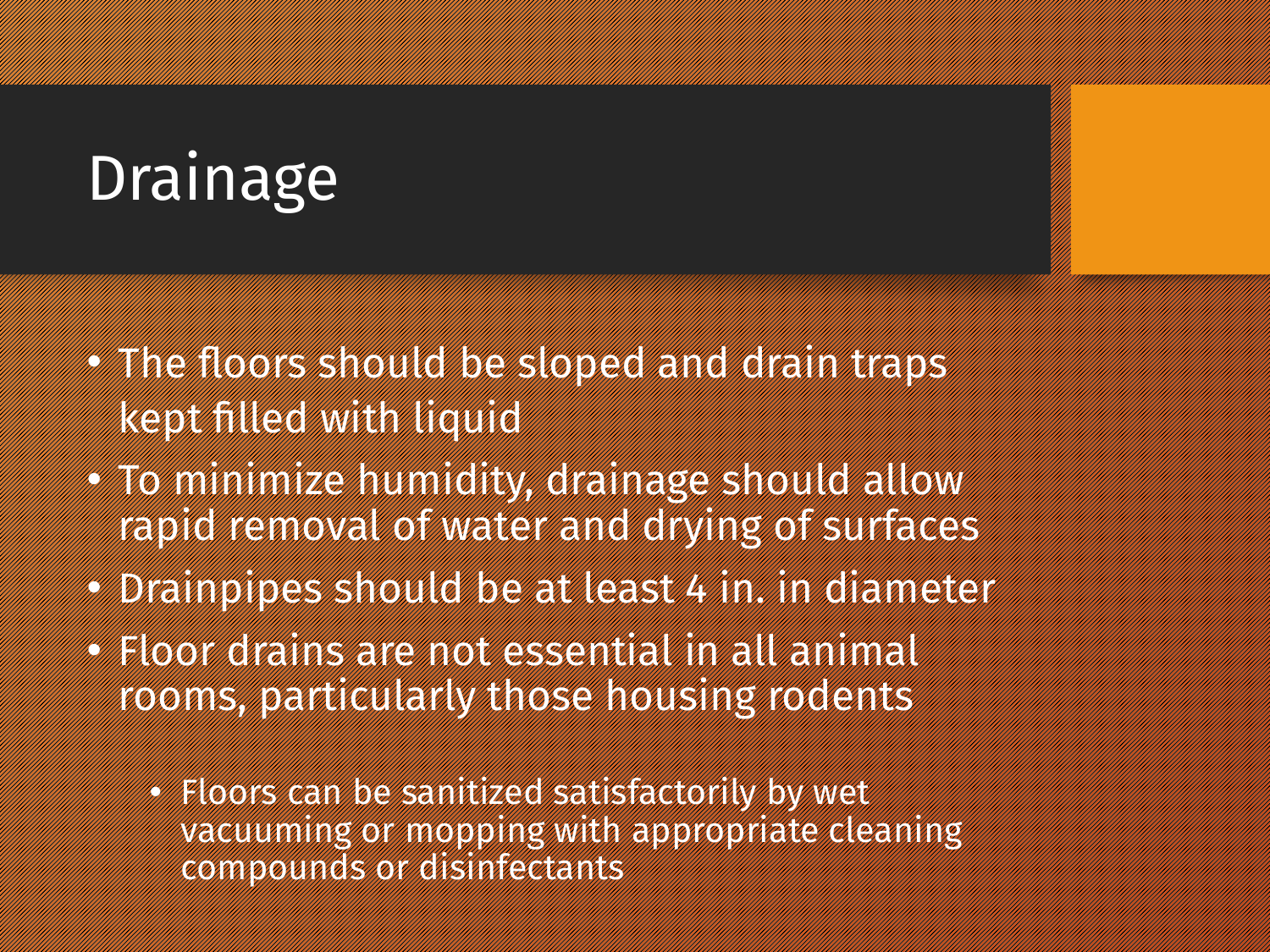

# Drainage
The floors should be sloped and drain traps kept filled with liquid
To minimize humidity, drainage should allow rapid removal of water and drying of surfaces
Drainpipes should be at least 4 in. in diameter
Floor drains are not essential in all animal rooms, particularly those housing rodents

Floors can be sanitized satisfactorily by wet vacuuming or mopping with appropriate cleaning compounds or disinfectants